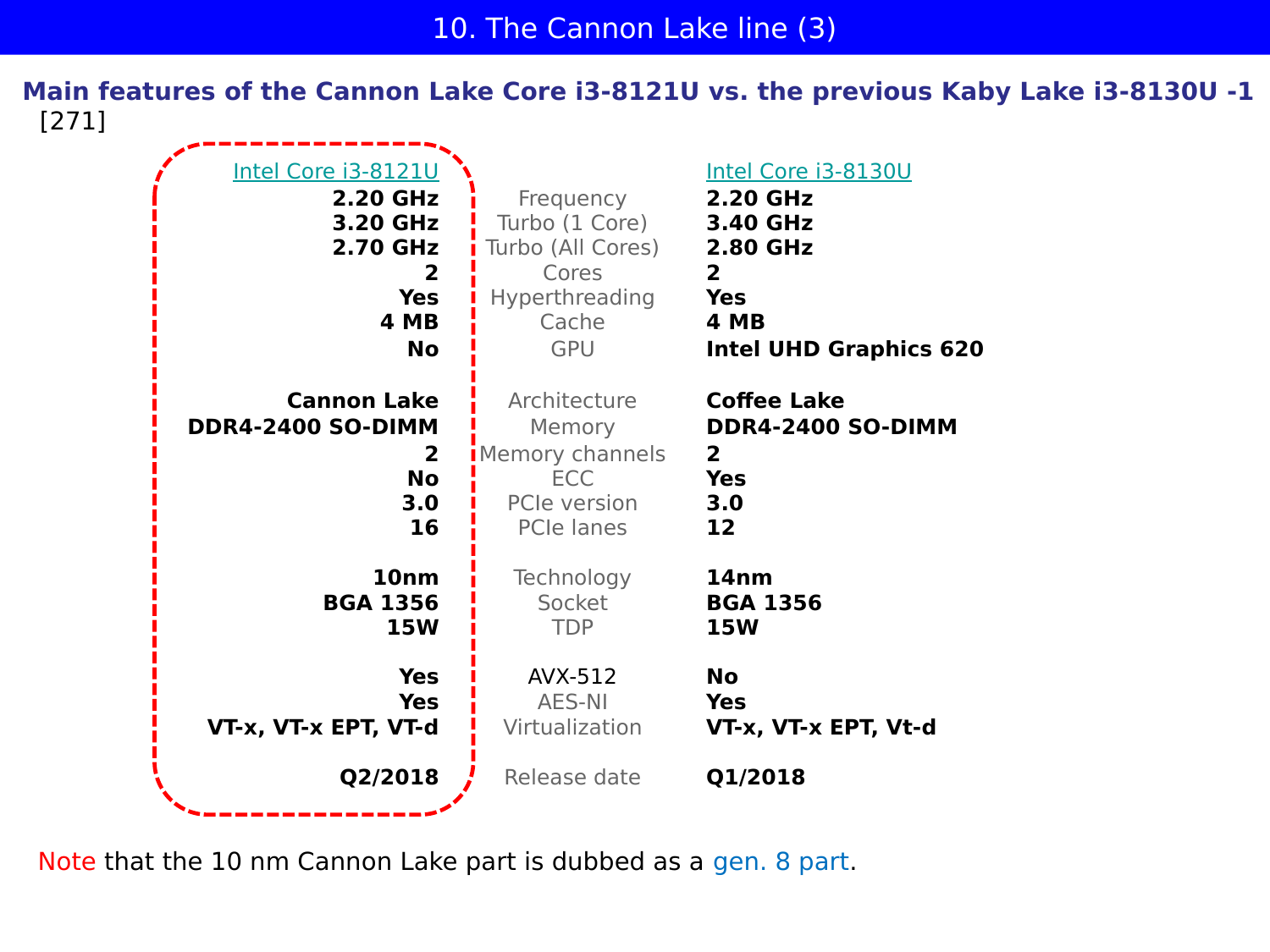

# 10. The Cannon Lake line (3)
Main features of the Cannon Lake Core i3-8121U vs. the previous Kaby Lake i3-8130U -1
  [271]

| Intel Core i3-8121U |  | Intel Core i3-8130U |
| --- | --- | --- |
| 2.20 GHz | Frequency | 2.20 GHz |
| 3.20 GHz | Turbo (1 Core) | 3.40 GHz |
| 2.70 GHz | Turbo (All Cores) | 2.80 GHz |
| 2 | Cores | 2 |
| Yes | Hyperthreading | Yes |
| 4 MB | Cache | 4 MB |
| No | GPU | Intel UHD Graphics 620 |
|  |  |  |
| Cannon Lake | Architecture | Coffee Lake |
| DDR4-2400 SO-DIMM | Memory | DDR4-2400 SO-DIMM |
| 2 | Memory channels | 2 |
| No | ECC | Yes |
| 3.0 | PCIe version | 3.0 |
| 16 | PCIe lanes | 12 |
|  |  |  |
| 10nm | Technology | 14nm |
| BGA 1356 | Socket | BGA 1356 |
| 15W | TDP | 15W |
|  |  |  |
| Yes | AVX-512 | No |
| Yes | AES-NI | Yes |
| VT-x, VT-x EPT, VT-d | Virtualization | VT-x, VT-x EPT, Vt-d |
|  |  |  |
| Q2/2018 | Release date | Q1/2018 |
Note that the 10 nm Cannon Lake part is dubbed as a gen. 8 part.